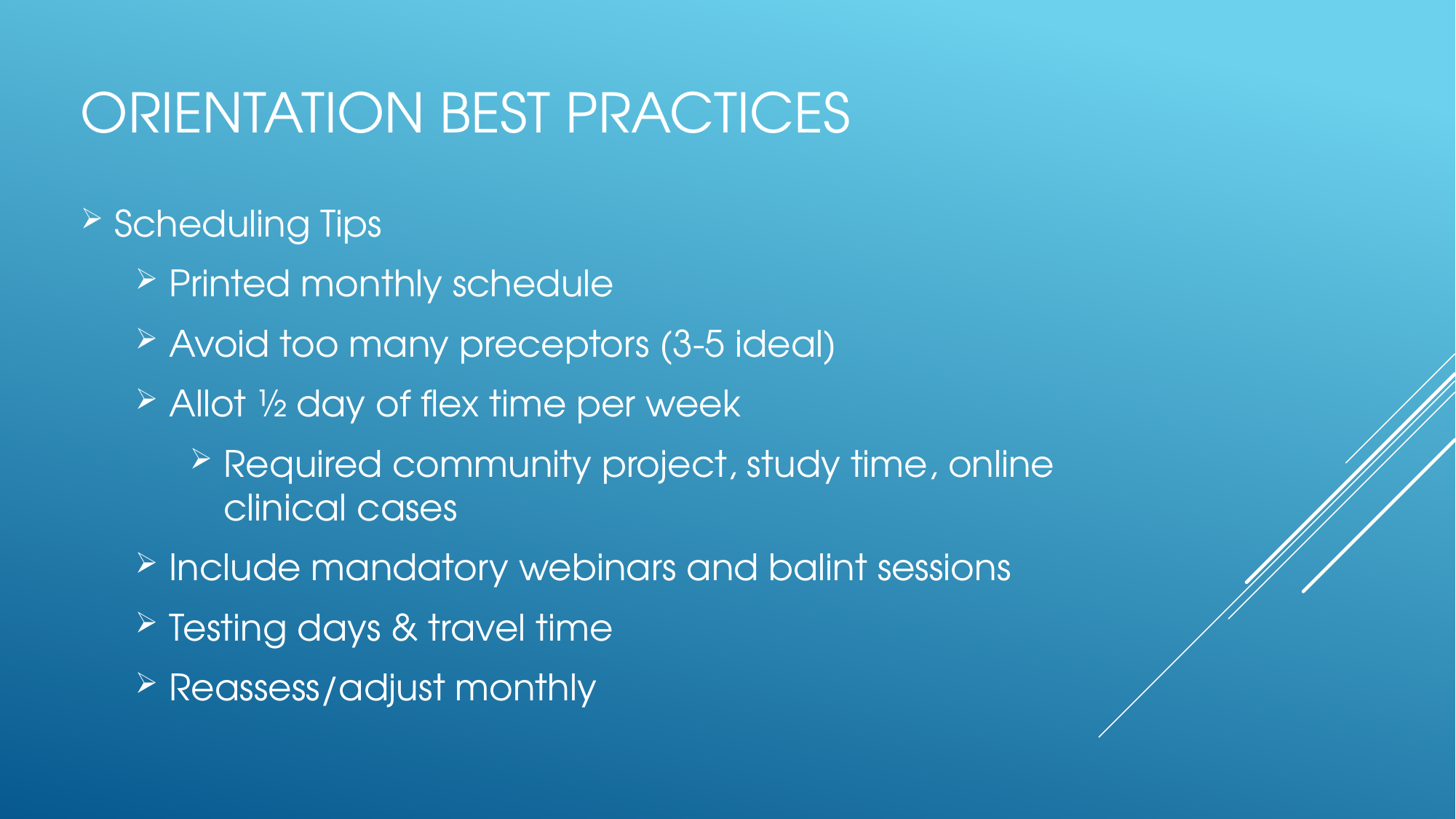

# Orientation best practices
Scheduling Tips
Printed monthly schedule
Avoid too many preceptors (3-5 ideal)
Allot ½ day of flex time per week
Required community project, study time, online clinical cases
Include mandatory webinars and balint sessions
Testing days & travel time
Reassess/adjust monthly